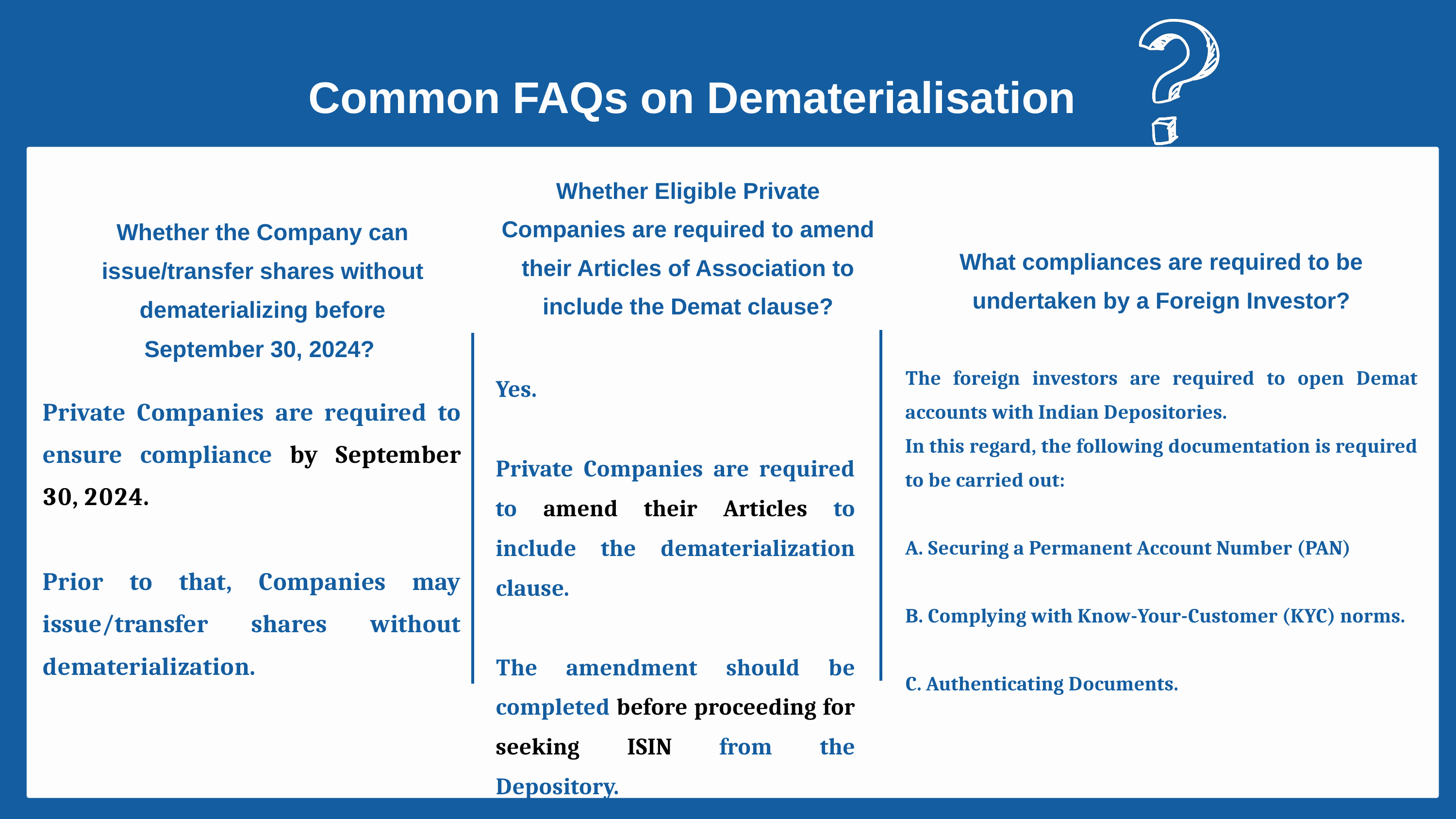

Common FAQs on Dematerialisation

Whether Eligible Private Companies are required to amend their Articles of Association to include the Demat clause?
Whether the Company can issue/transfer shares without dematerializing before September 30, 2024?
What compliances are required to be undertaken by a Foreign Investor?
The foreign investors are required to open Demat accounts with Indian Depositories.
In this regard, the following documentation is required to be carried out:

A. Securing a Permanent Account Number (PAN)

B. Complying with Know-Your-Customer (KYC) norms.

C. Authenticating Documents.

Yes.

Private Companies are required to amend their Articles to include the dematerialization clause.

The amendment should be completed before proceeding for seeking ISIN from the Depository.
Private Companies are required to ensure compliance by September 30, 2024.

Prior to that, Companies may issue/transfer shares without dematerialization.